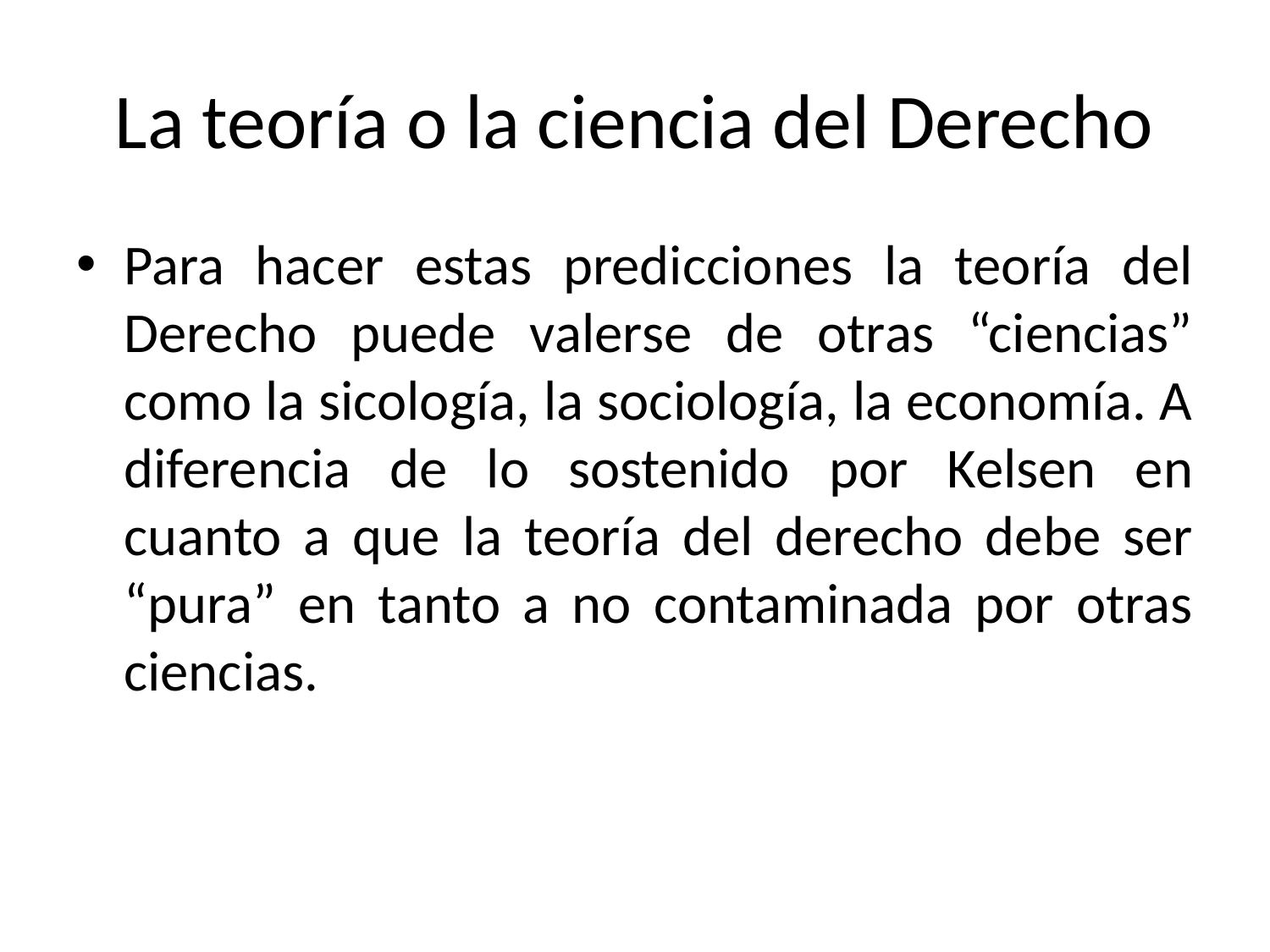

# La teoría o la ciencia del Derecho
Para hacer estas predicciones la teoría del Derecho puede valerse de otras “ciencias” como la sicología, la sociología, la economía. A diferencia de lo sostenido por Kelsen en cuanto a que la teoría del derecho debe ser “pura” en tanto a no contaminada por otras ciencias.